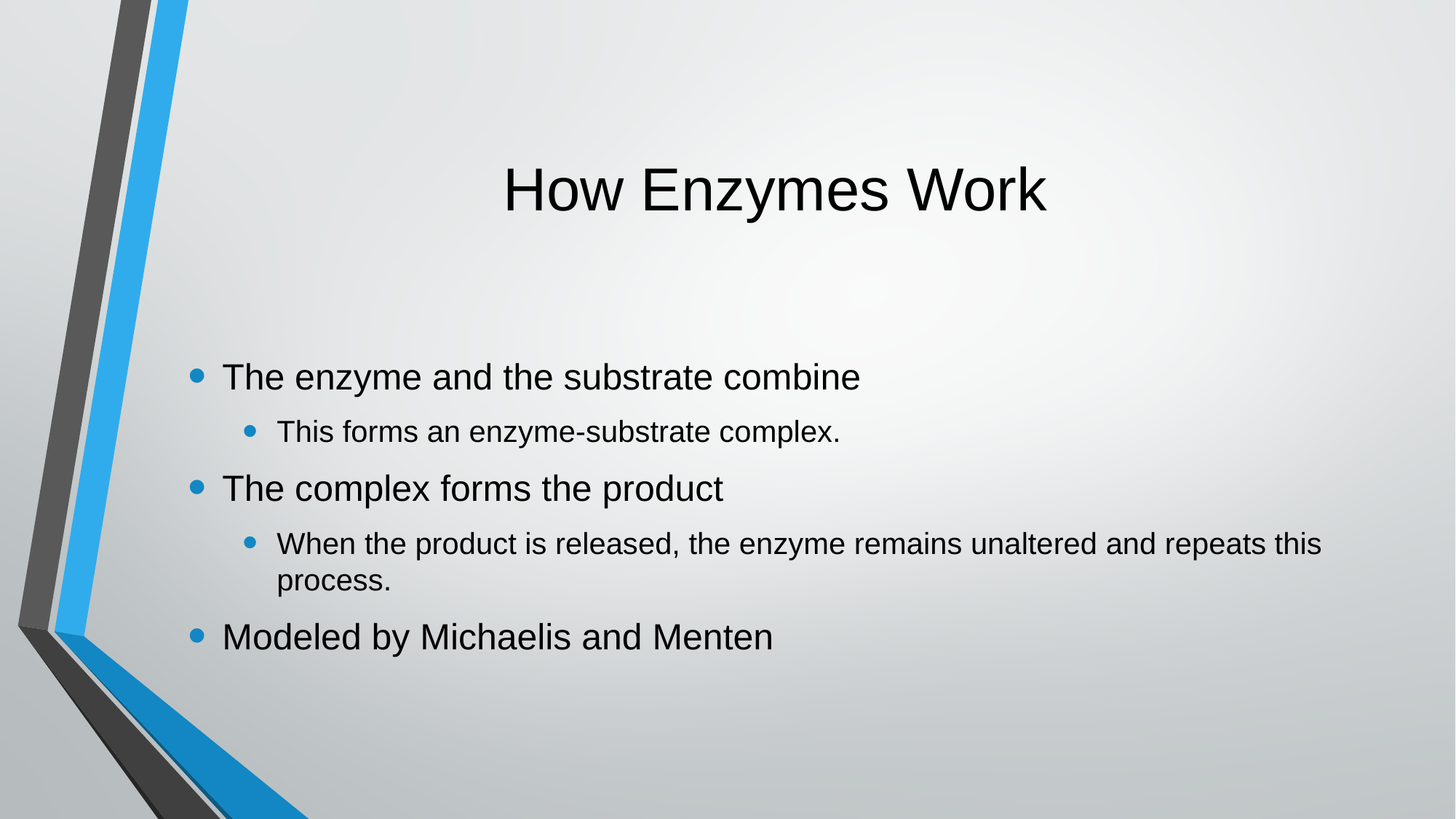

# How Enzymes Work
The enzyme and the substrate combine
This forms an enzyme-substrate complex.
The complex forms the product
When the product is released, the enzyme remains unaltered and repeats this process.
Modeled by Michaelis and Menten